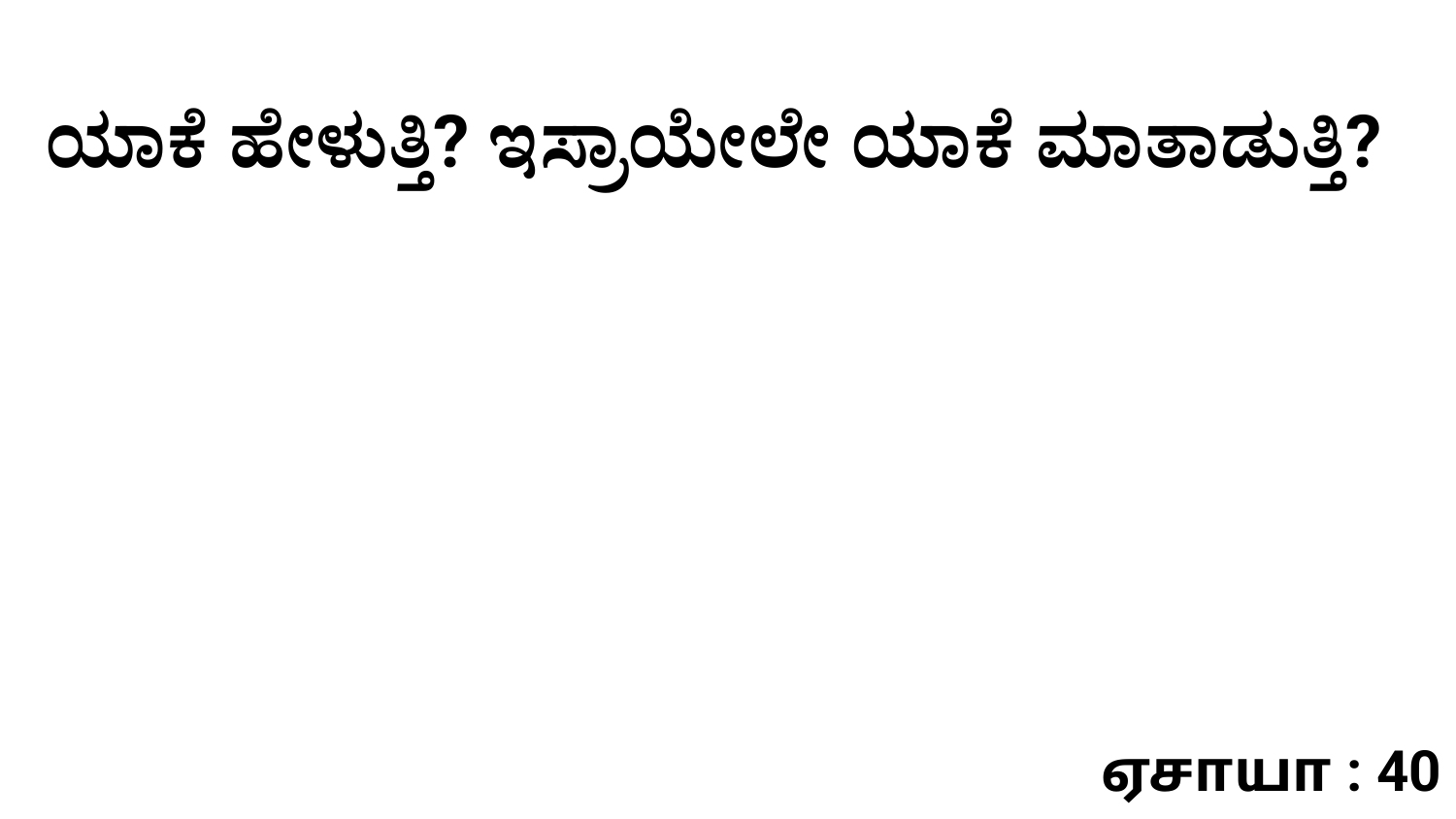

ಯಾಕೆ ಹೇಳುತ್ತಿ? ಇಸ್ರಾಯೇಲೇ ಯಾಕೆ ಮಾತಾಡುತ್ತಿ?
ஏசாயா : 40